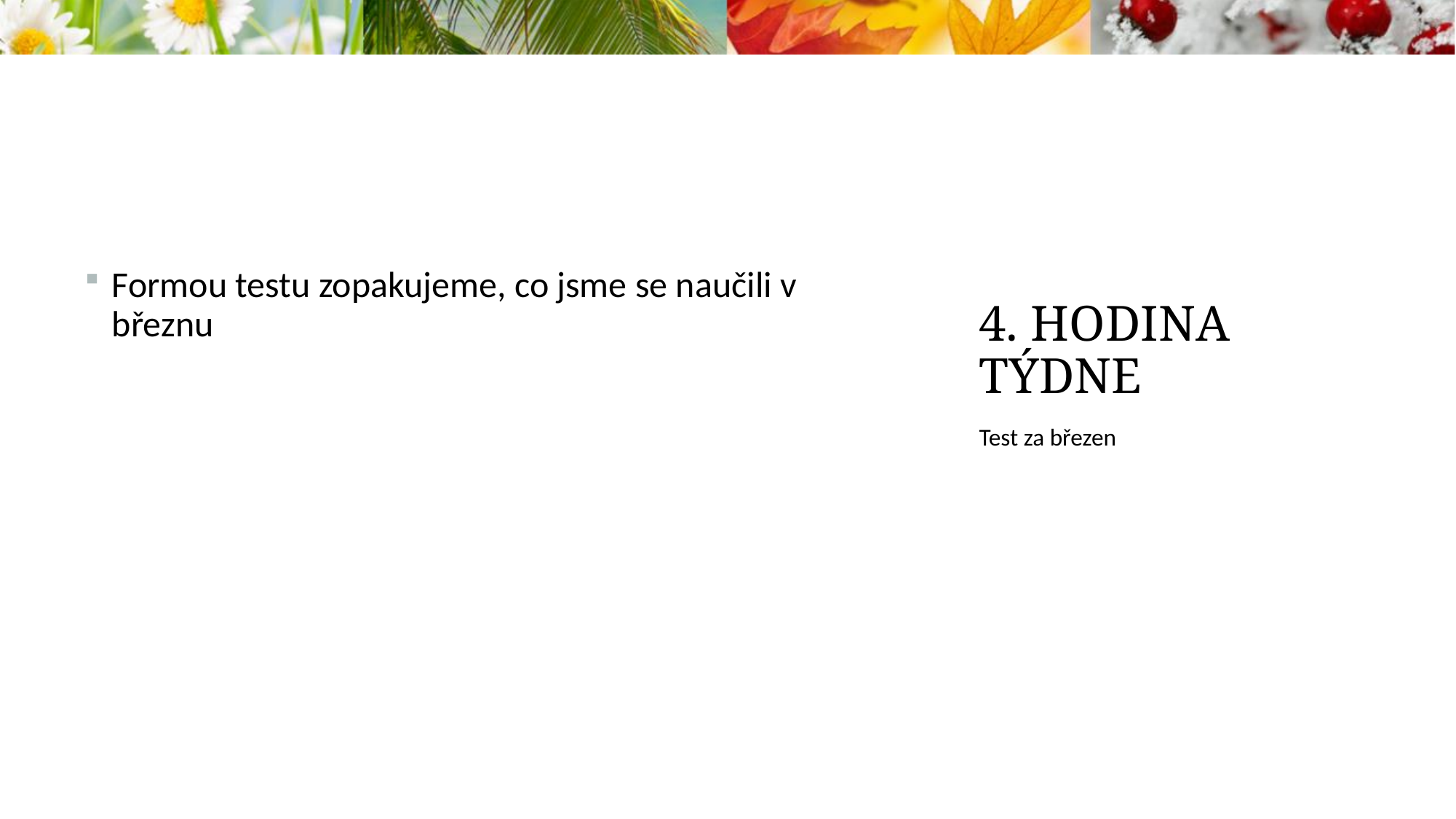

# 4. Hodina týdne
Formou testu zopakujeme, co jsme se naučili v březnu
Test za březen